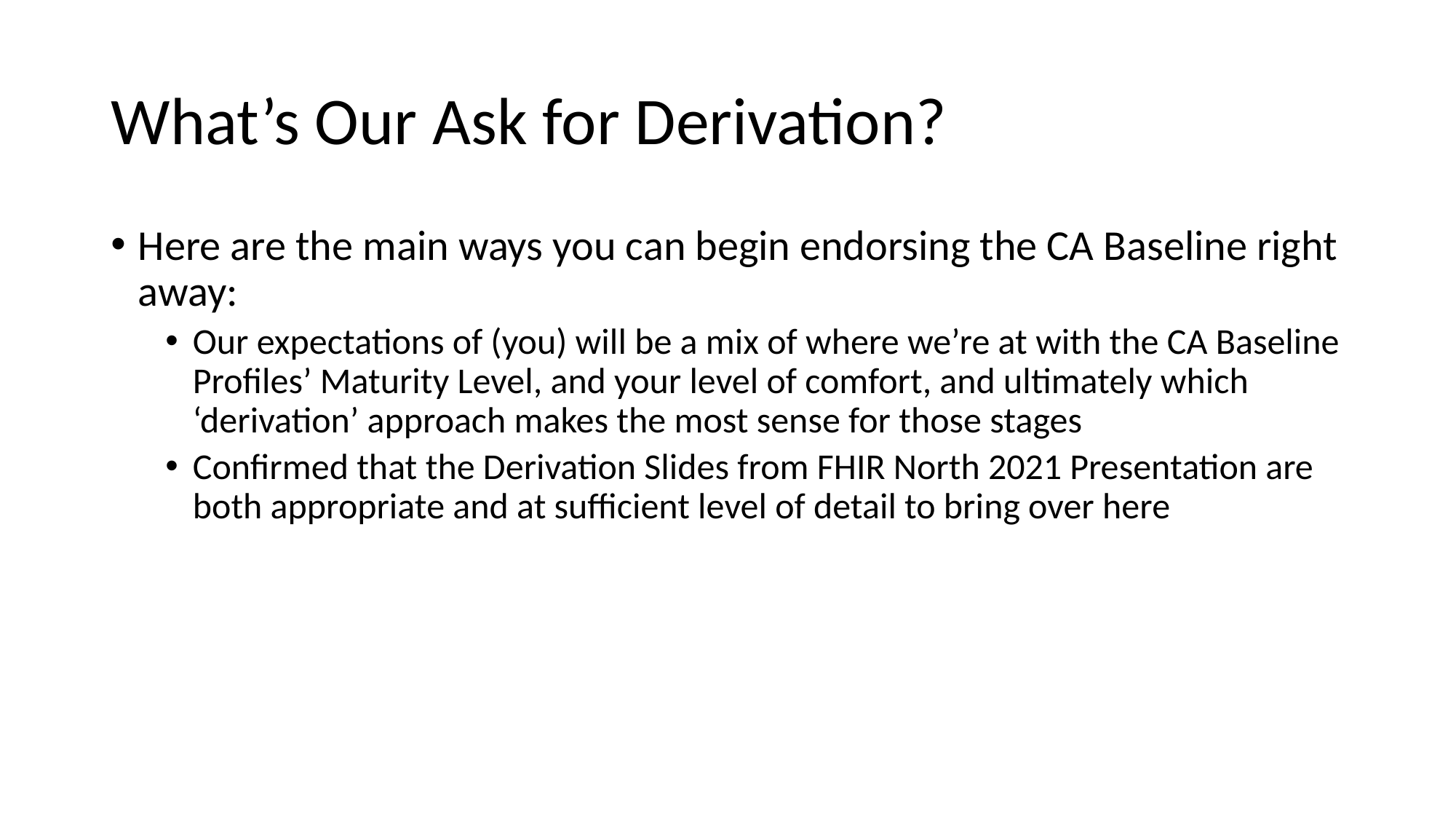

# What’s Our Ask for Derivation?
Here are the main ways you can begin endorsing the CA Baseline right away:
Our expectations of (you) will be a mix of where we’re at with the CA Baseline Profiles’ Maturity Level, and your level of comfort, and ultimately which ‘derivation’ approach makes the most sense for those stages
Confirmed that the Derivation Slides from FHIR North 2021 Presentation are both appropriate and at sufficient level of detail to bring over here